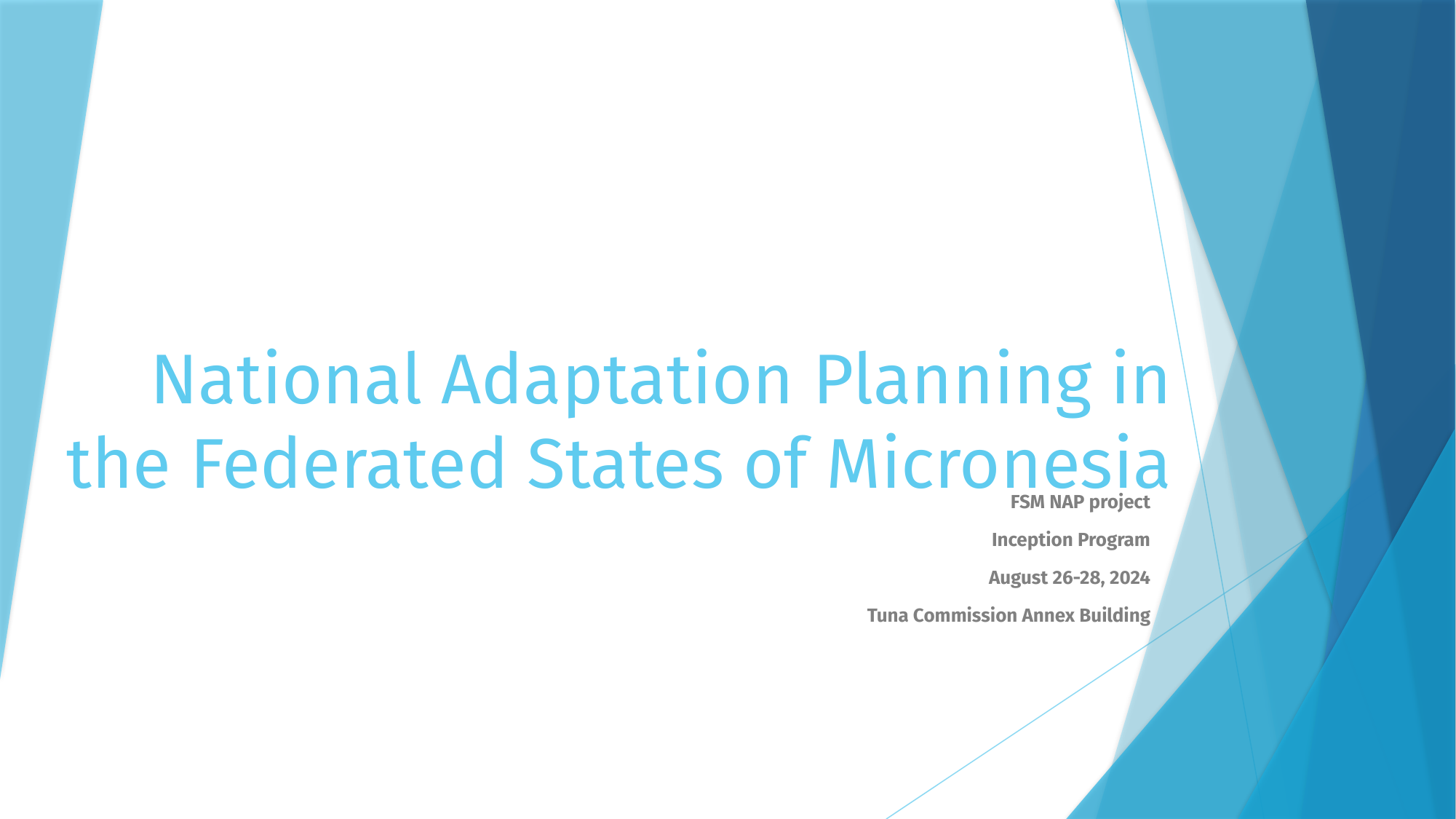

# National Adaptation Planning in the Federated States of Micronesia
FSM NAP project
Inception Program
August 26-28, 2024
Tuna Commission Annex Building